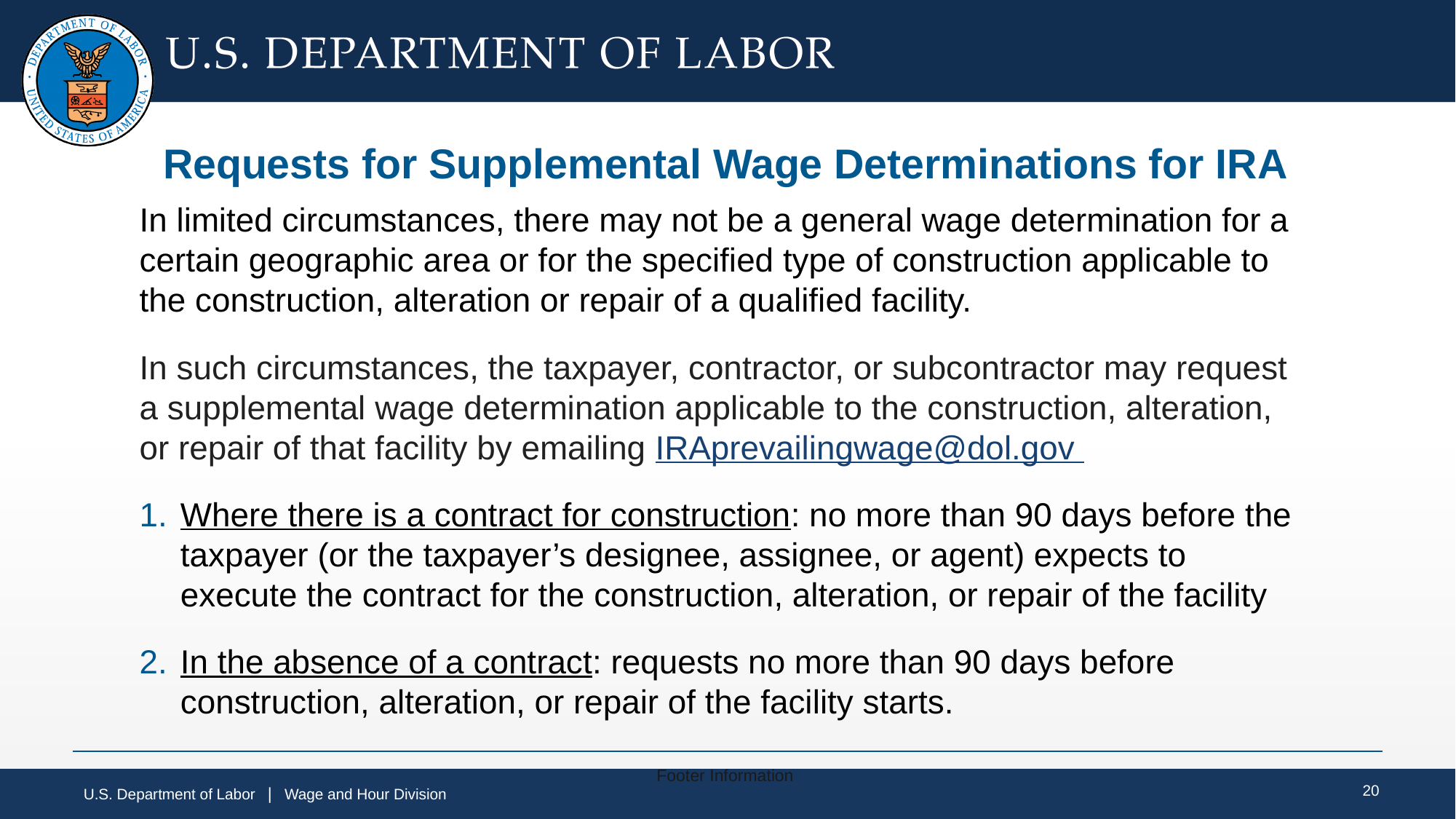

# Requests for Supplemental Wage Determinations for IRA
In limited circumstances, there may not be a general wage determination for a certain geographic area or for the specified type of construction applicable to the construction, alteration or repair of a qualified facility.
In such circumstances, the taxpayer, contractor, or subcontractor may request a supplemental wage determination applicable to the construction, alteration, or repair of that facility by emailing IRAprevailingwage@dol.gov
Where there is a contract for construction: no more than 90 days before the taxpayer (or the taxpayer’s designee, assignee, or agent) expects to execute the contract for the construction, alteration, or repair of the facility
In the absence of a contract: requests no more than 90 days before construction, alteration, or repair of the facility starts.

Footer Information